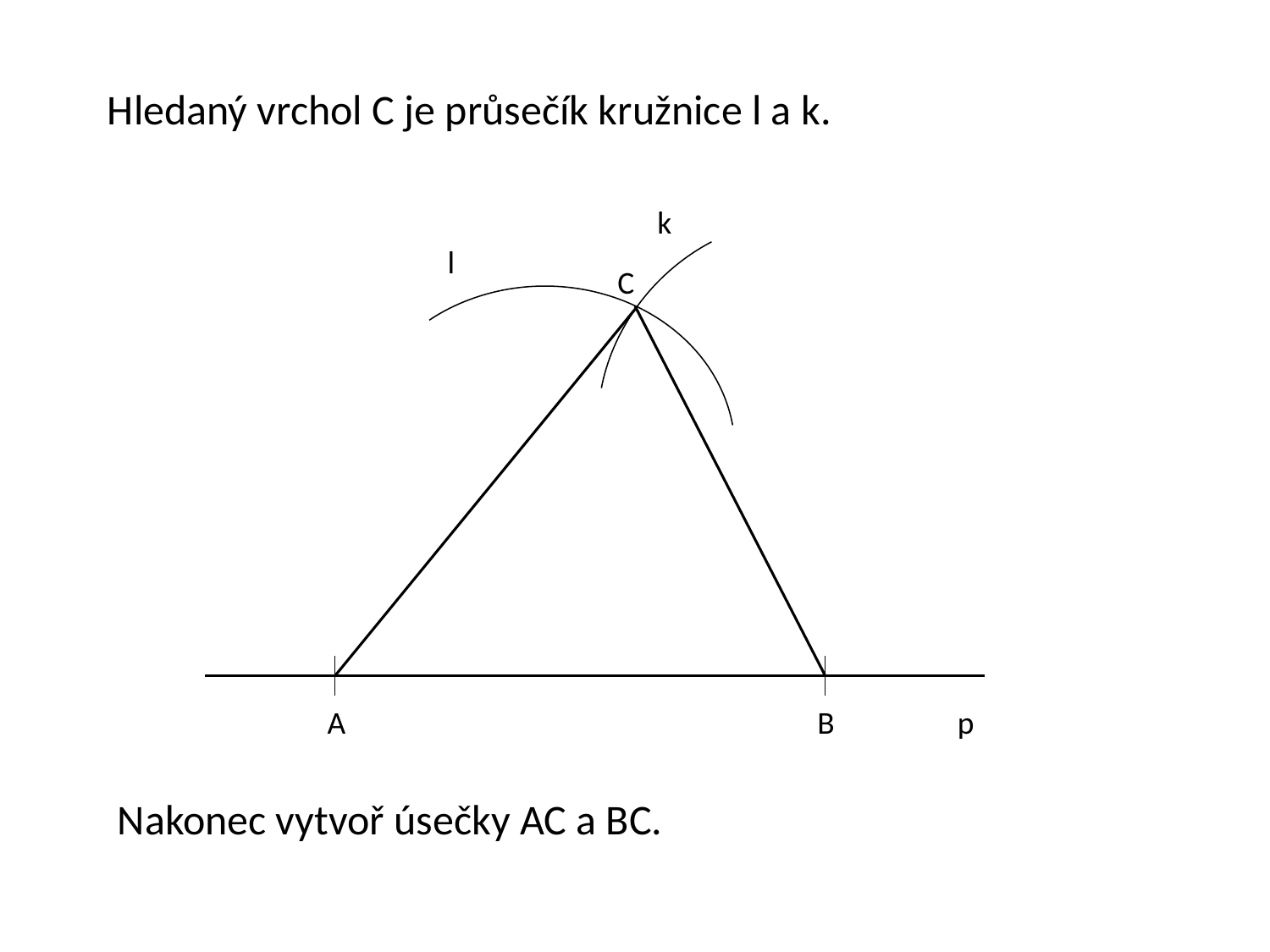

Hledaný vrchol C je průsečík kružnice l a k.
k

l
C

A
B
p
Nakonec vytvoř úsečky AC a BC.